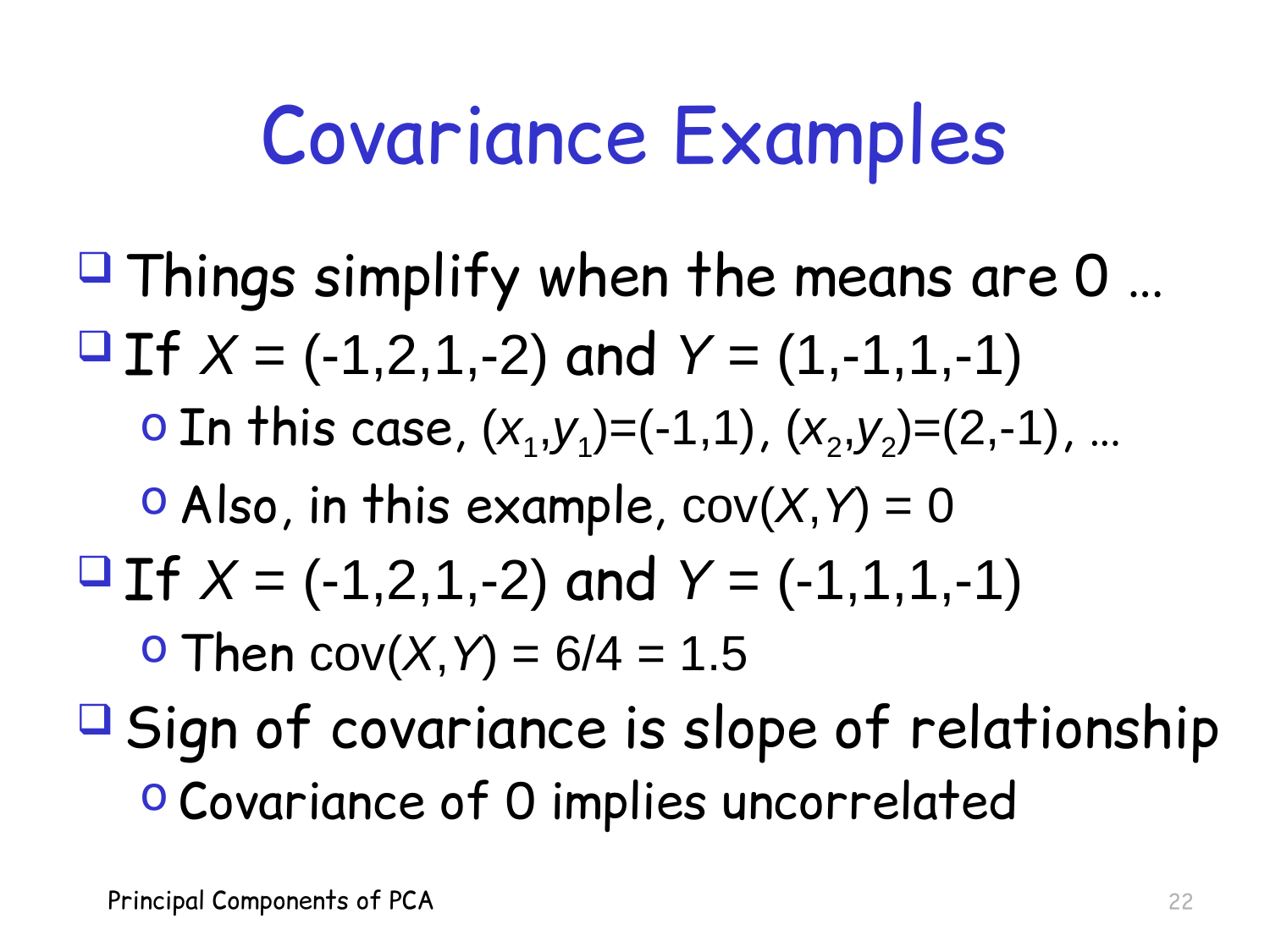

# Covariance Examples
Things simplify when the means are 0 …
If X = (-1,2,1,-2) and Y = (1,-1,1,-1)
In this case, (x1,y1)=(-1,1), (x2,y2)=(2,-1), …
Also, in this example, cov(X,Y) = 0
If X = (-1,2,1,-2) and Y = (-1,1,1,-1)
Then cov(X,Y) = 6/4 = 1.5
Sign of covariance is slope of relationship
Covariance of 0 implies uncorrelated
Principal Components of PCA
22